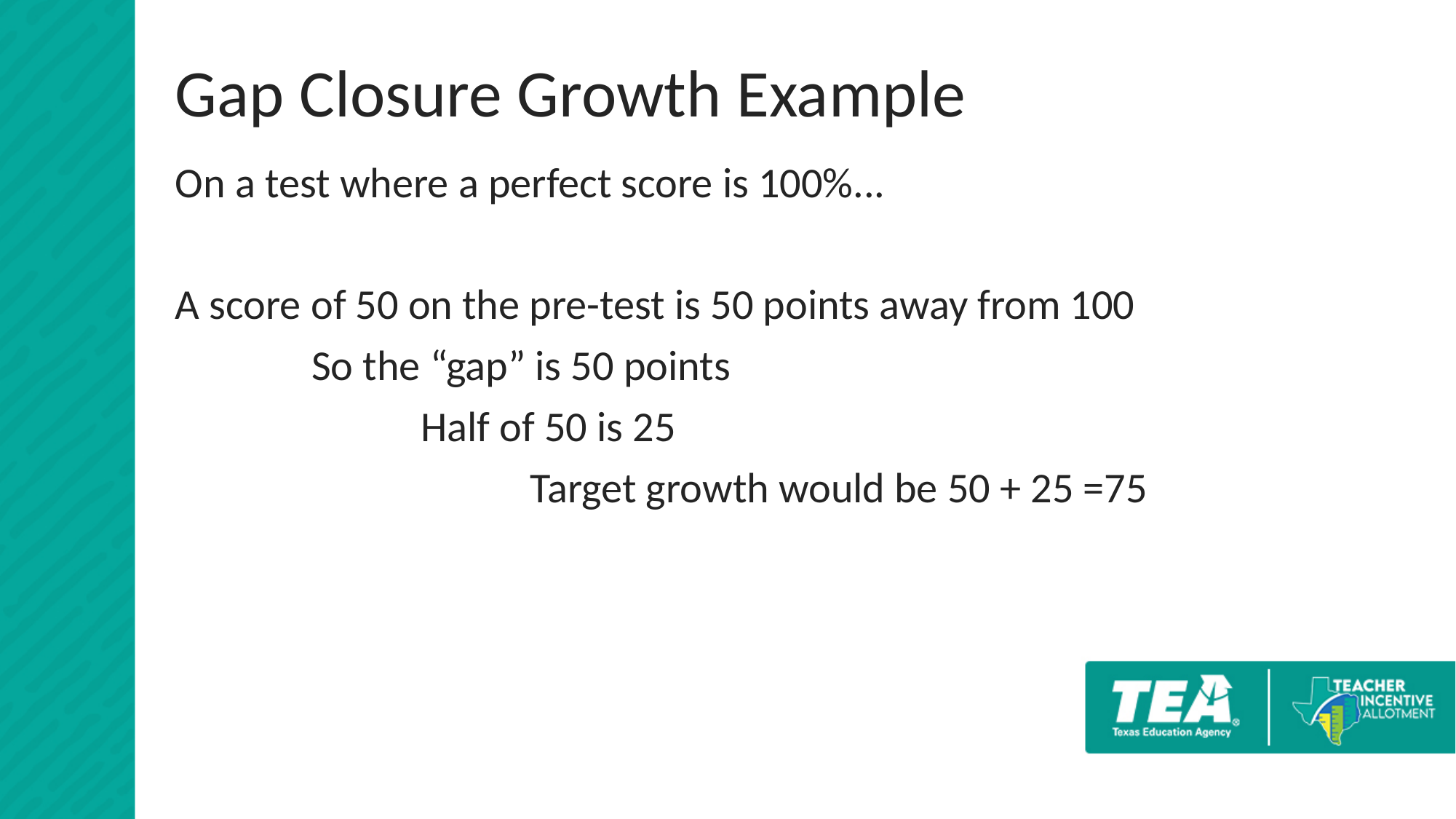

# Gap Closure Growth Example
On a test where a perfect score is 100%...

A score of 50 on the pre-test is 50 points away from 100
		So the “gap” is 50 points
			Half of 50 is 25
				Target growth would be 50 + 25 =75